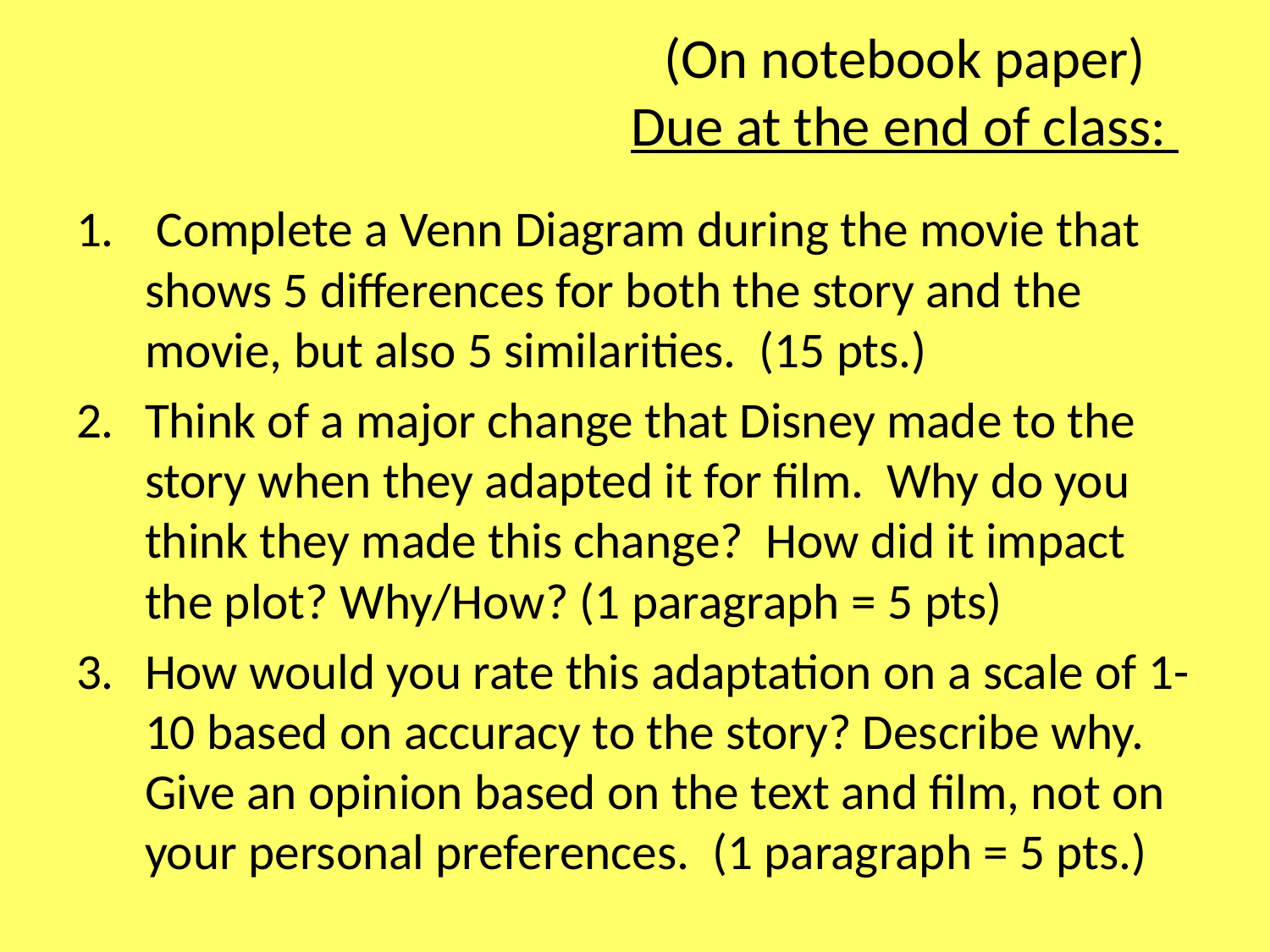

# (On notebook paper) Due at the end of class:
 Complete a Venn Diagram during the movie that shows 5 differences for both the story and the movie, but also 5 similarities.  (15 pts.)
Think of a major change that Disney made to the story when they adapted it for film.  Why do you think they made this change?  How did it impact the plot? Why/How? (1 paragraph = 5 pts)
How would you rate this adaptation on a scale of 1-10 based on accuracy to the story? Describe why.  Give an opinion based on the text and film, not on your personal preferences.  (1 paragraph = 5 pts.)